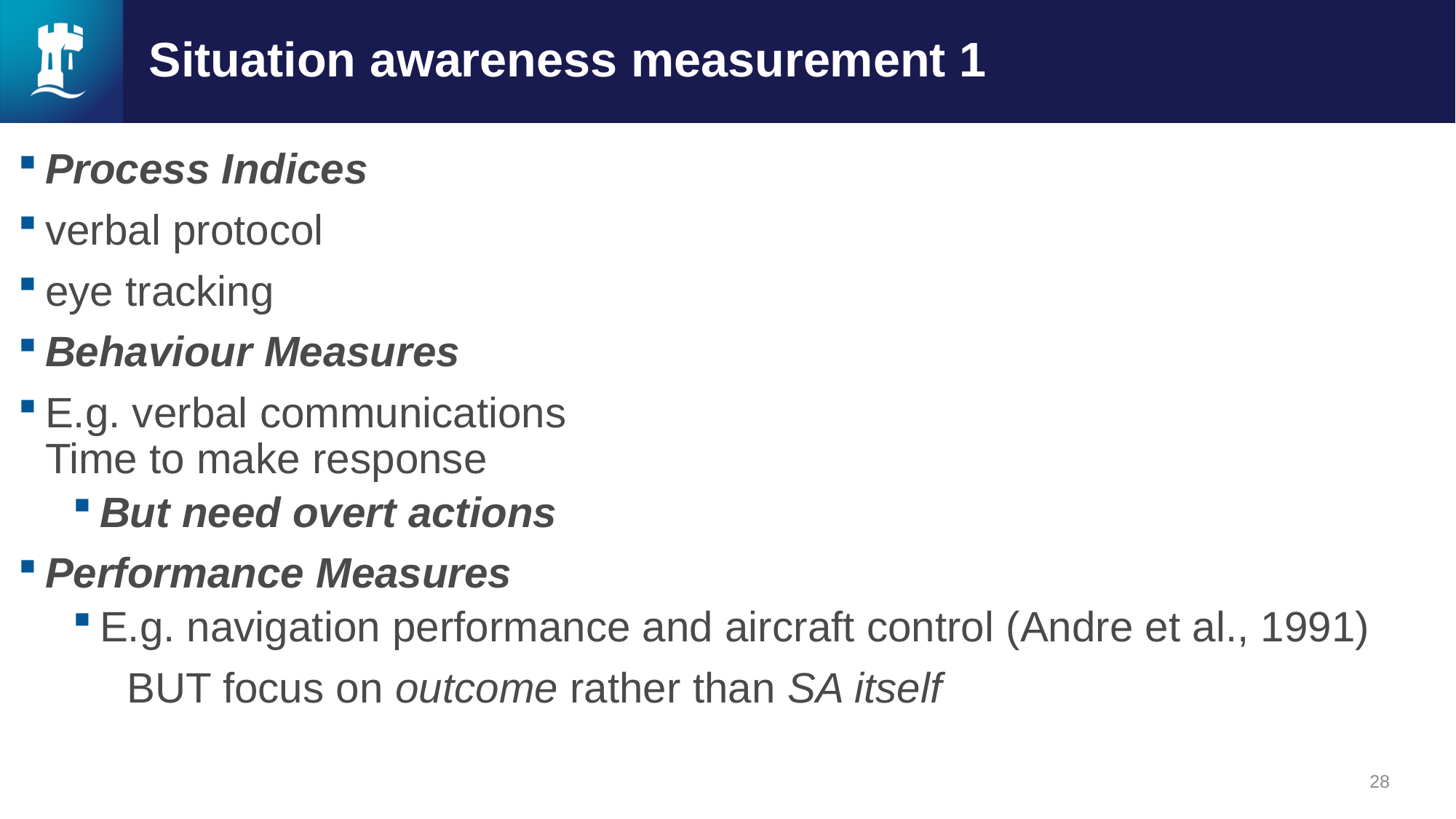

# Situation awareness measurement 1
Process Indices​
verbal protocol​
eye tracking​
Behaviour Measures​
E.g. verbal communications​
Time to make response​
But need overt actions
Performance Measures​
E.g. navigation performance and aircraft control (Andre et al., 1991)​
	BUT focus on outcome rather than SA itself​
28